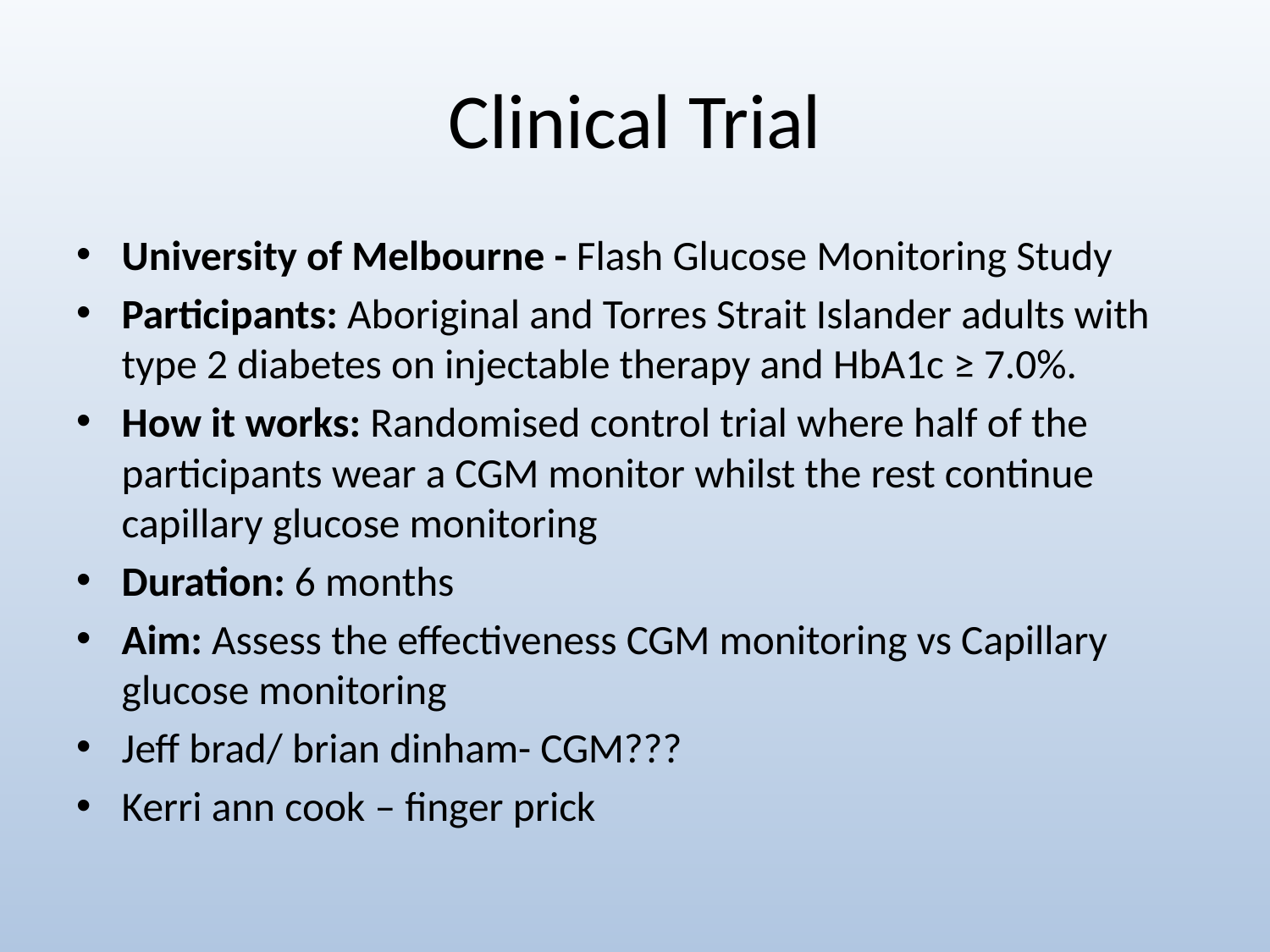

# Clinical Trial
University of Melbourne - Flash Glucose Monitoring Study
Participants: Aboriginal and Torres Strait Islander adults with type 2 diabetes on injectable therapy and HbA1c ≥ 7.0%.
How it works: Randomised control trial where half of the participants wear a CGM monitor whilst the rest continue capillary glucose monitoring
Duration: 6 months
Aim: Assess the effectiveness CGM monitoring vs Capillary glucose monitoring
Jeff brad/ brian dinham- CGM???
Kerri ann cook – finger prick